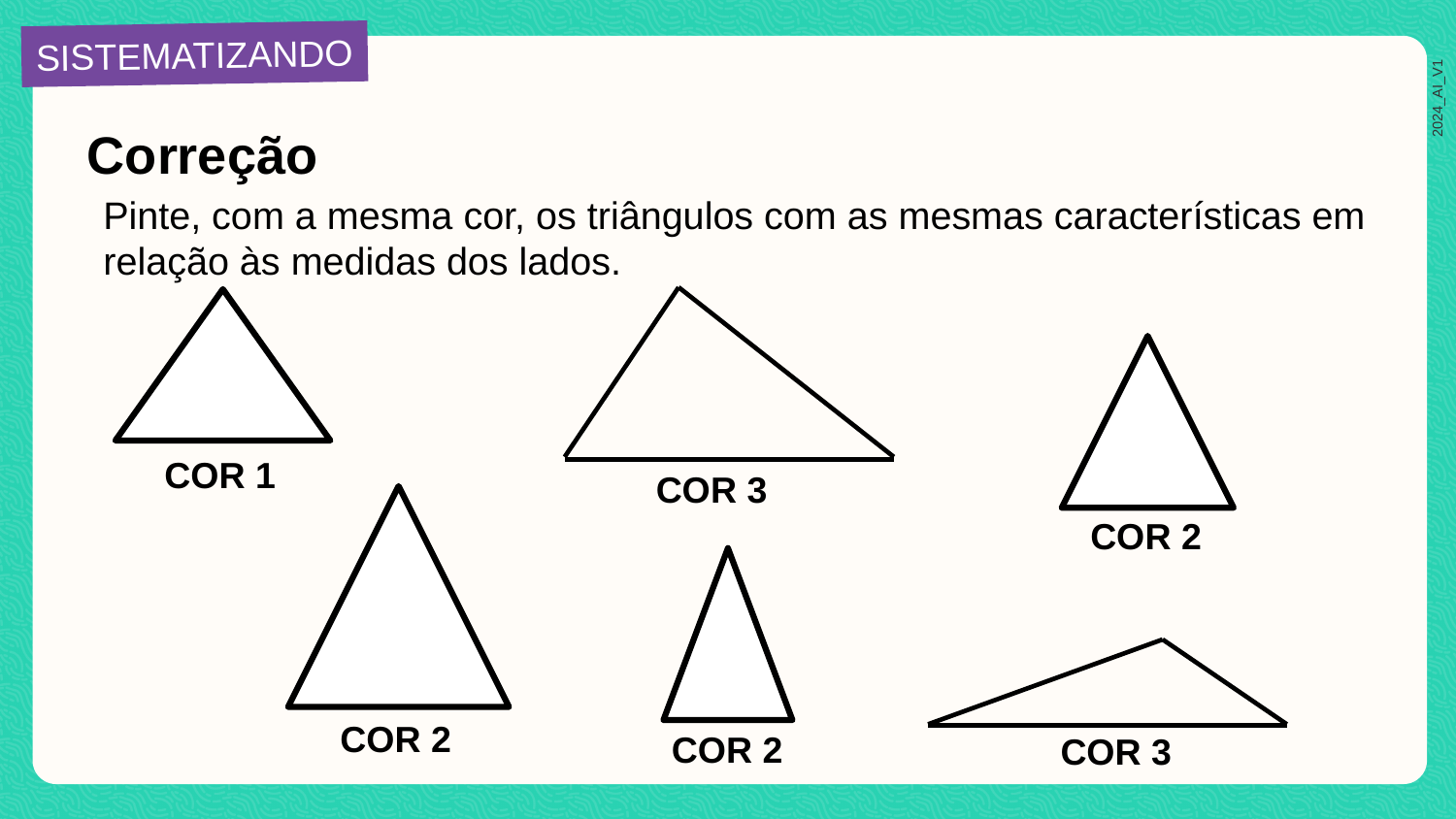

# Correção
Pinte, com a mesma cor, os triângulos com as mesmas características em relação às medidas dos lados.

COR 1
COR 3

COR 2

COR 2
COR 2
COR 3